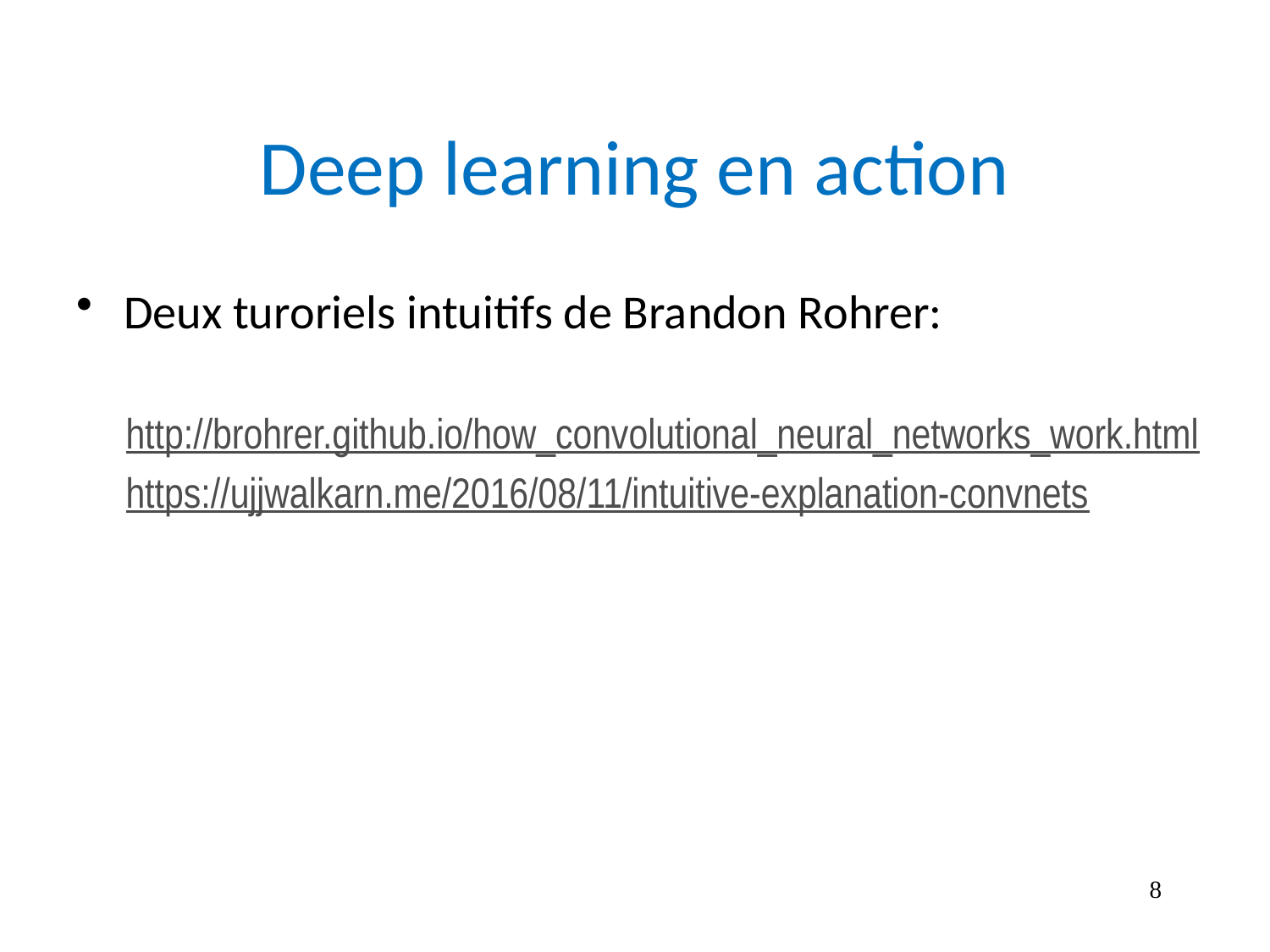

# Deep learning en action
Deux turoriels intuitifs de Brandon Rohrer:

http://brohrer.github.io/how_convolutional_neural_networks_work.html
https://ujjwalkarn.me/2016/08/11/intuitive-explanation-convnets
8